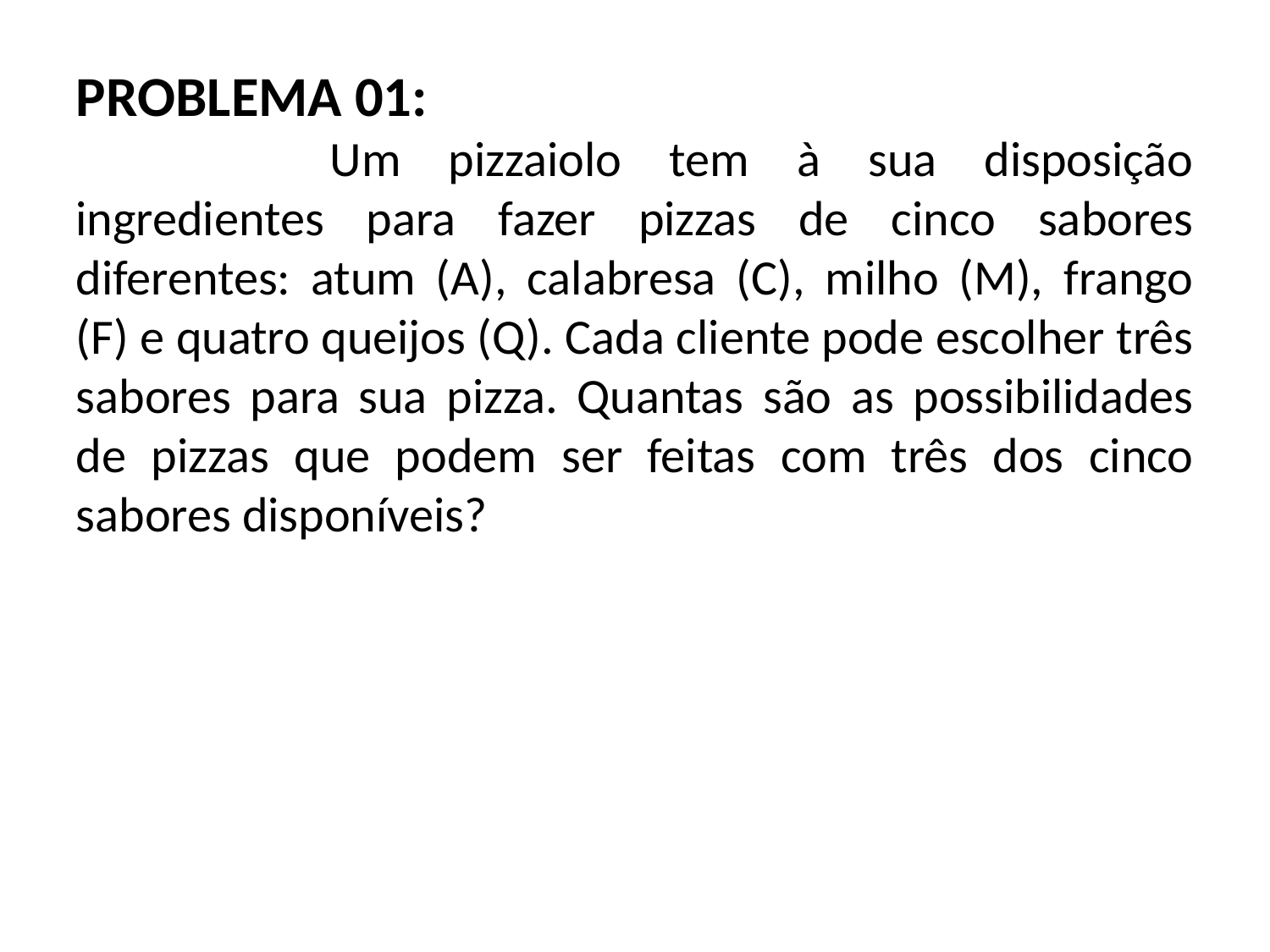

PROBLEMA 01:
		Um pizzaiolo tem à sua disposição ingredientes para fazer pizzas de cinco sabores diferentes: atum (A), calabresa (C), milho (M), frango (F) e quatro queijos (Q). Cada cliente pode escolher três sabores para sua pizza. Quantas são as possibilidades de pizzas que podem ser feitas com três dos cinco sabores disponíveis?